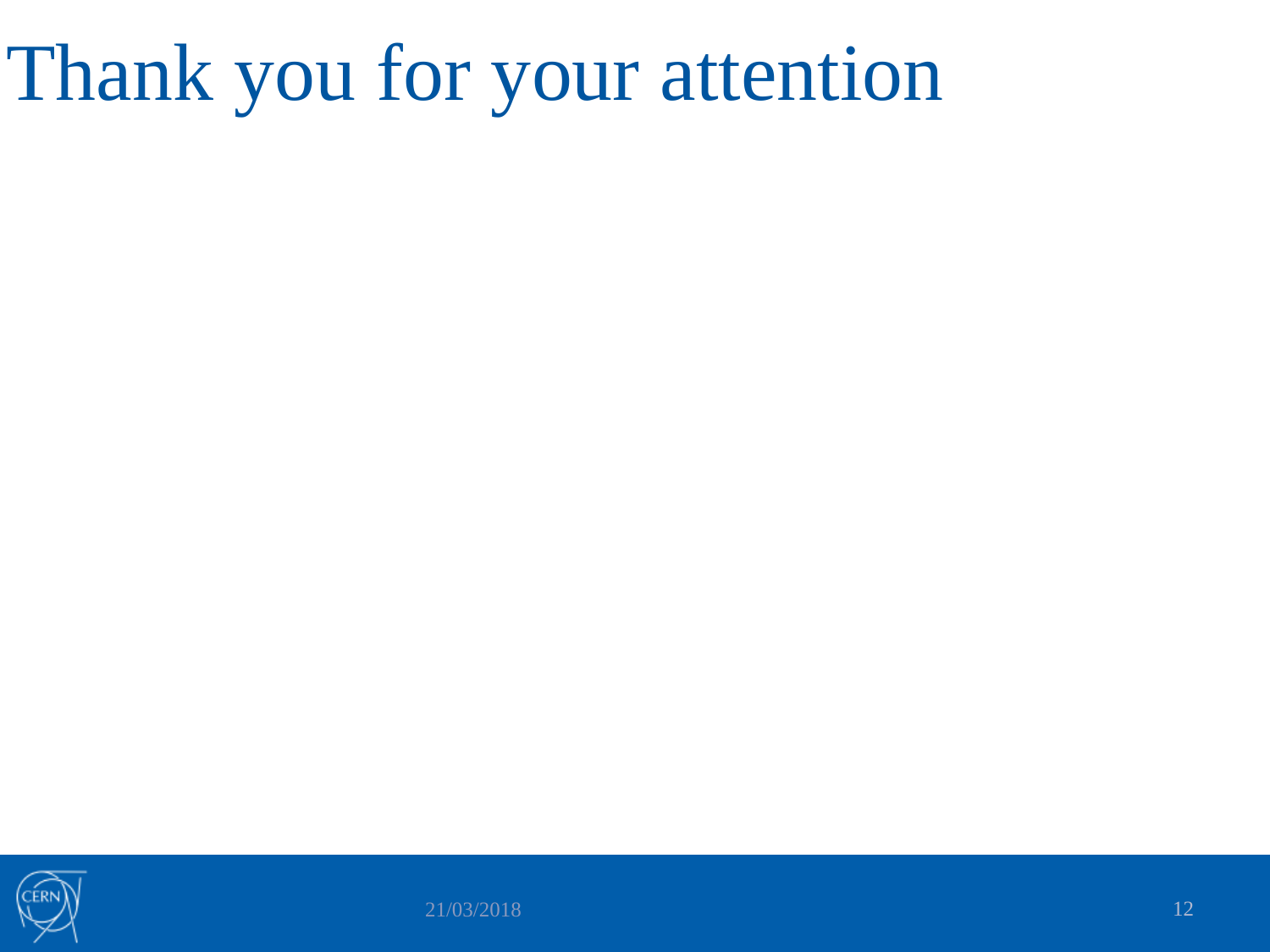

# Thank you for your attention

12
21/03/2018